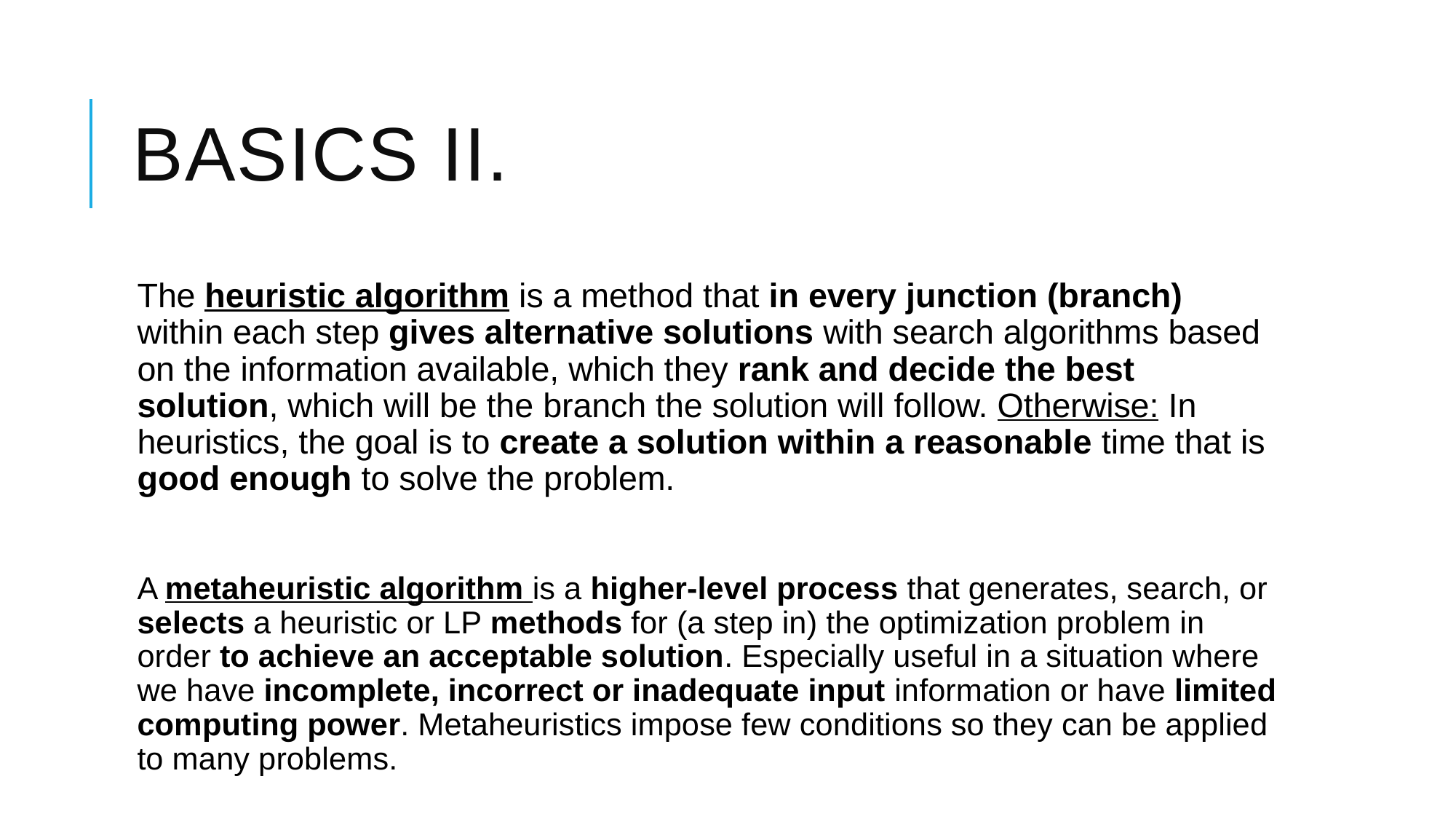

# Basics II.
The heuristic algorithm is a method that in every junction (branch) within each step gives alternative solutions with search algorithms based on the information available, which they rank and decide the best solution, which will be the branch the solution will follow. Otherwise: In heuristics, the goal is to create a solution within a reasonable time that is good enough to solve the problem.

A metaheuristic algorithm is a higher-level process that generates, search, or selects a heuristic or LP methods for (a step in) the optimization problem in order to achieve an acceptable solution. Especially useful in a situation where we have incomplete, incorrect or inadequate input information or have limited computing power. Metaheuristics impose few conditions so they can be applied to many problems.